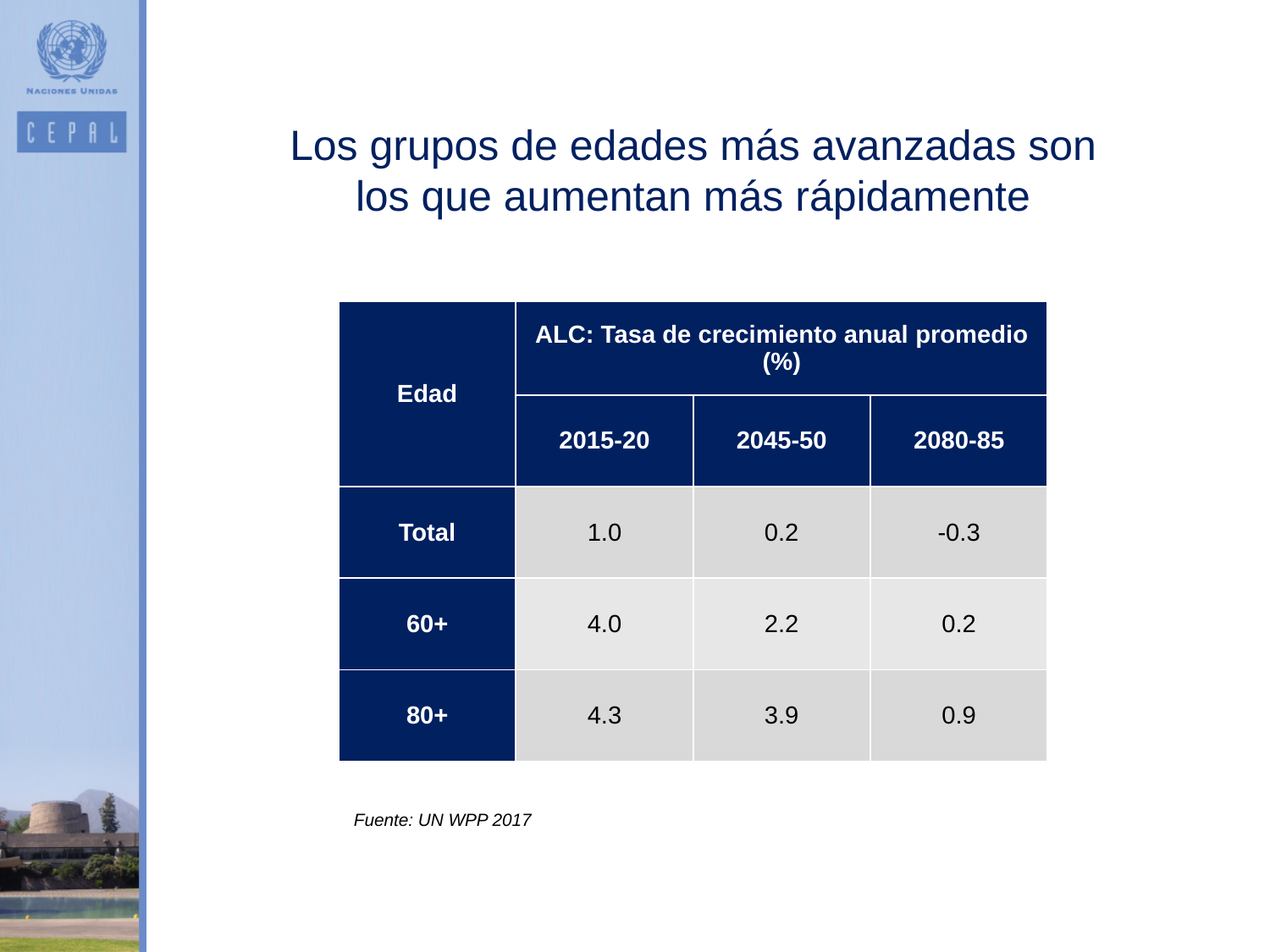

Los grupos de edades más avanzadas son los que aumentan más rápidamente
| Edad | ALC: Tasa de crecimiento anual promedio (%) |  |  |
| --- | --- | --- | --- |
|  | 2015-20 | 2045-50 | 2080-85 |
| Total | 1.0 | 0.2 | -0.3 |
| 60+ | 4.0 | 2.2 | 0.2 |
| 80+ | 4.3 | 3.9 | 0.9 |
Fuente: UN WPP 2017